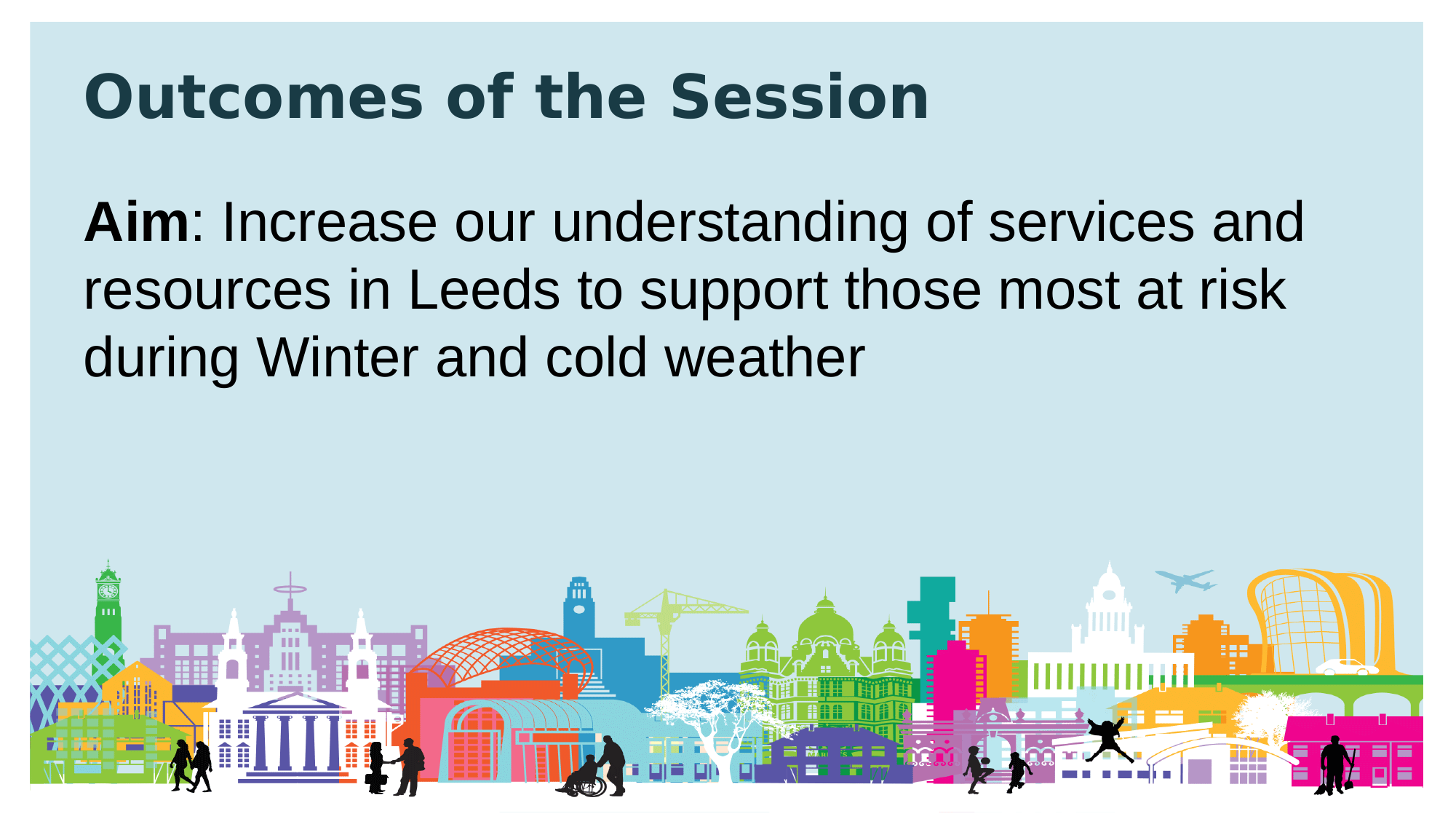

# Outcomes of the Session
Aim: Increase our understanding of services and resources in Leeds to support those most at risk during Winter and cold weather